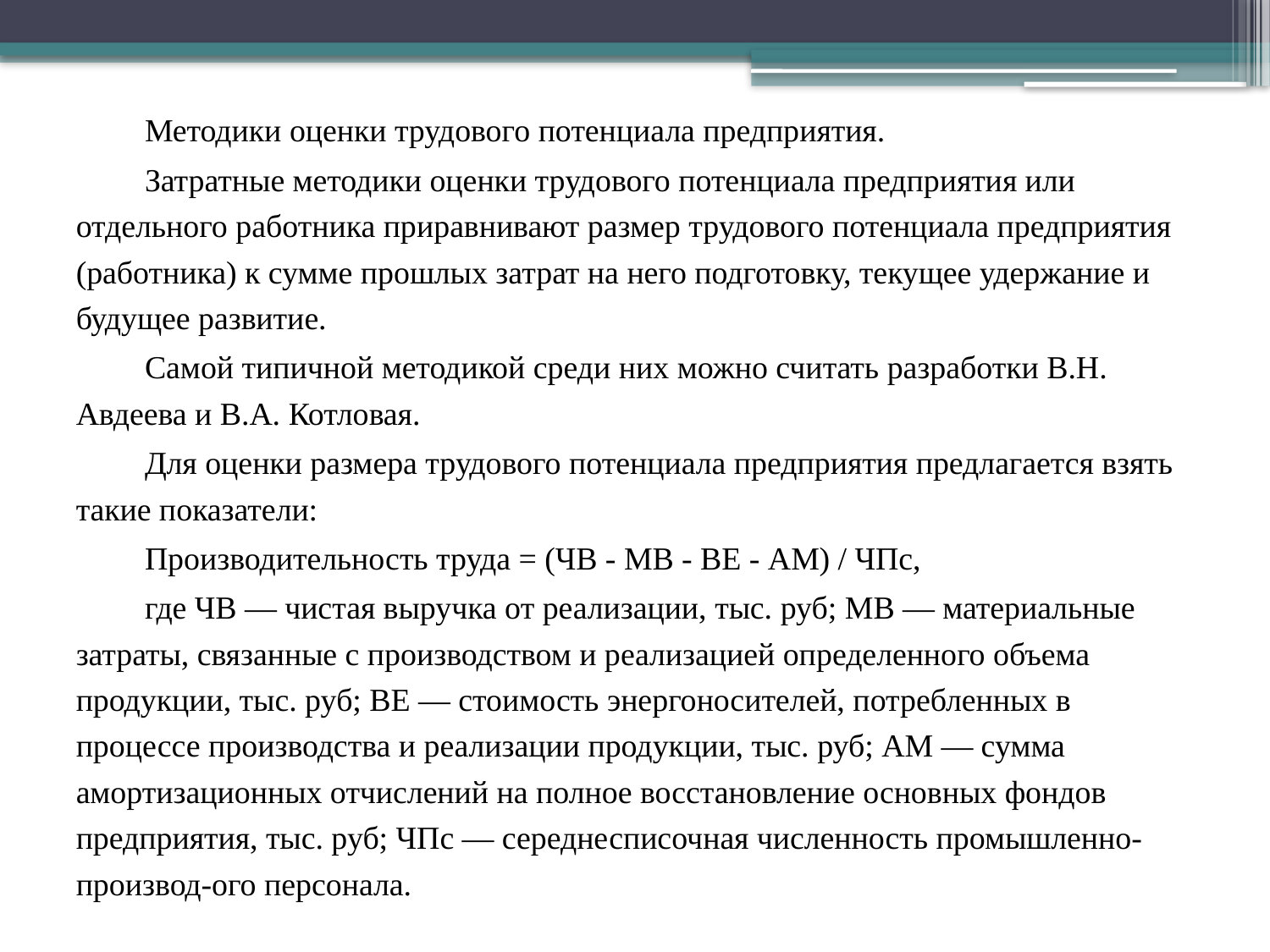

Методики оценки трудового потенциала предприятия.
Затратные методики оценки трудового потенциала предприятия или отдельного работника приравнивают размер трудового потенциала предприятия (работника) к сумме прошлых затрат на него подготовку, текущее удержание и будущее развитие.
Самой типичной методикой среди них можно считать разработки В.Н. Авдеева и В.А. Котловая.
Для оценки размера трудового потенциала предприятия предлагается взять такие показатели:
Производительность труда = (ЧВ - МВ - ВЕ - АМ) / ЧПс,
где ЧВ — чистая выручка от реализации, тыс. руб; МВ — материальные затраты, связанные с производством и реализацией определенного объема продукции, тыс. руб; ВЕ — стоимость энергоносителей, потребленных в процессе производства и реализации продукции, тыс. руб; АМ — сумма амортизационных отчислений на полное восстановление основных фондов предприятия, тыс. руб; ЧПс — середнесписочная численность промышленно-производ-ого персонала.